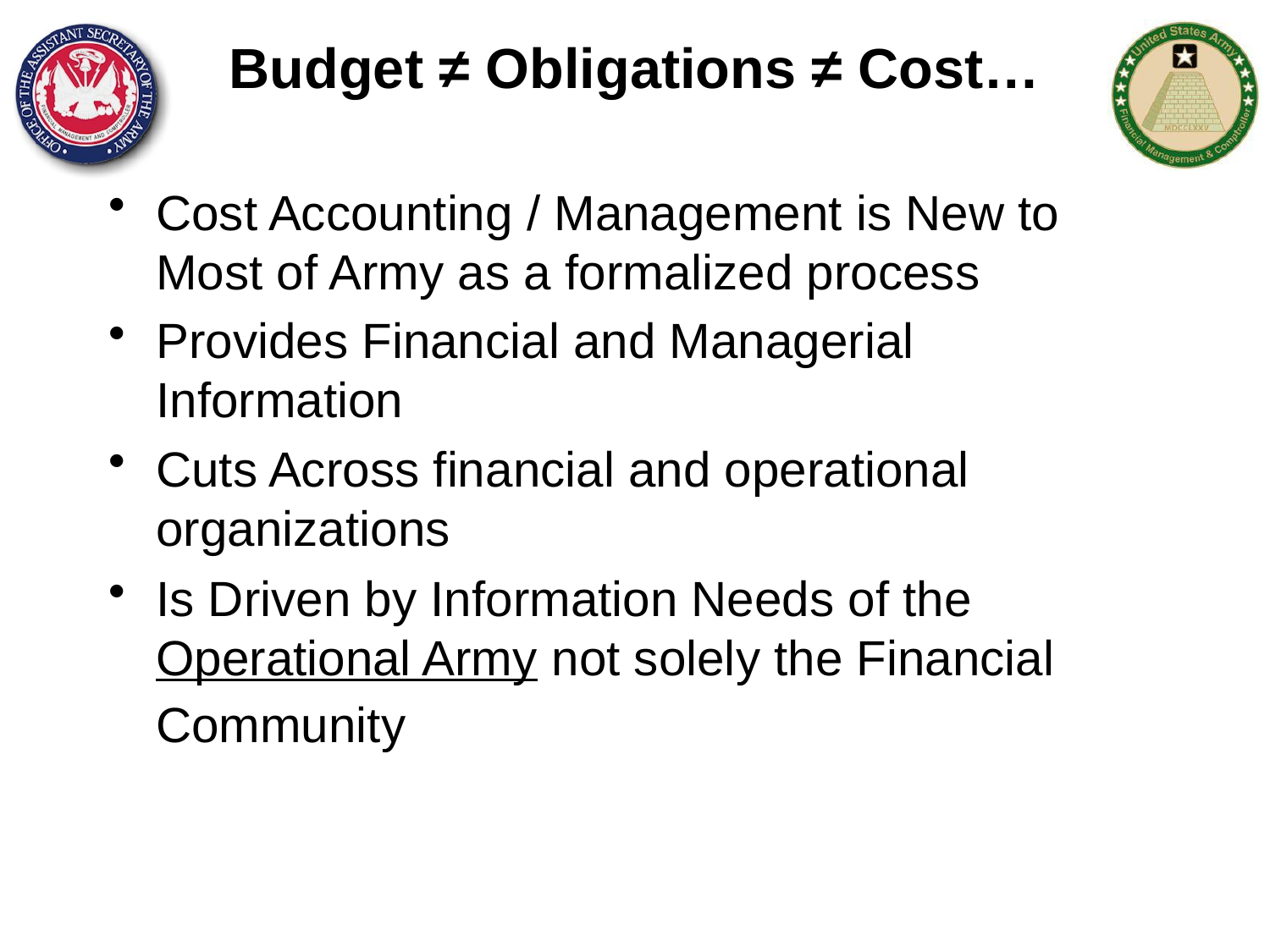

Budget ≠ Obligations ≠ Cost…
Cost Accounting / Management is New to Most of Army as a formalized process
Provides Financial and Managerial Information
Cuts Across financial and operational organizations
Is Driven by Information Needs of the Operational Army not solely the Financial Community